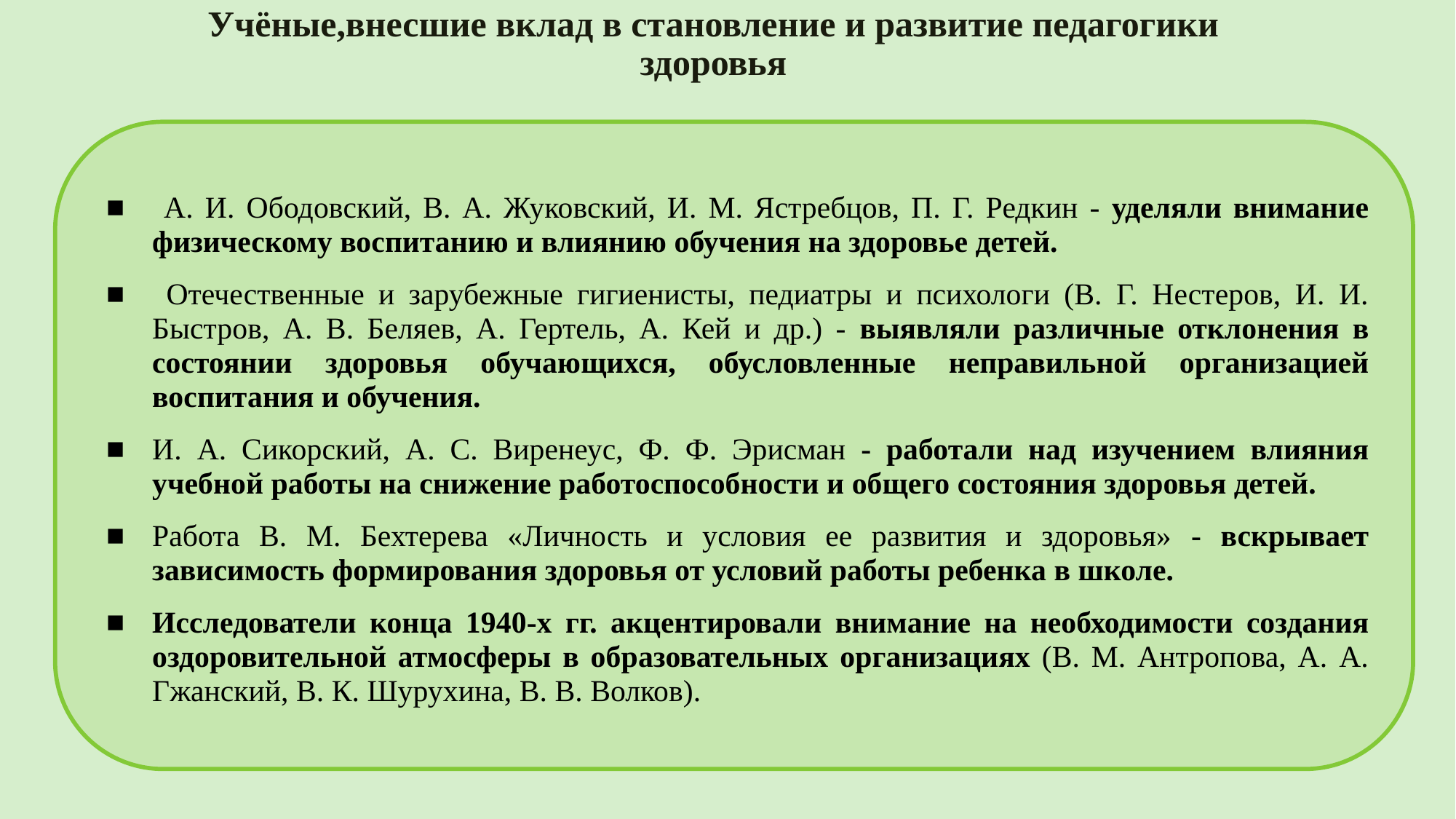

# Учёные,внесшие вклад в становление и развитие педагогики здоровья

 А. И. Ободовский, В. А. Жуковский, И. М. Ястребцов, П. Г. Редкин - уделяли внимание физическому воспитанию и влиянию обучения на здоровье детей.
 Отечественные и зарубежные гигиенисты, педиатры и психологи (В. Г. Нестеров, И. И. Быстров, А. В. Беляев, А. Гертель, А. Кей и др.) - выявляли различные отклонения в состоянии здоровья обучающихся, обусловленные неправильной организацией воспитания и обучения.
И. А. Сикорский, А. С. Виренеус, Ф. Ф. Эрисман - работали над изучением влияния учебной работы на снижение работоспособности и общего состояния здоровья детей.
Работа В. М. Бехтерева «Личность и условия ее развития и здоровья» - вскрывает зависимость формирования здоровья от условий работы ребенка в школе.
Исследователи конца 1940-х гг. акцентировали внимание на необходимости создания оздоровительной атмосферы в образовательных организациях (В. М. Антропова, А. А. Гжанский, В. К. Шурухина, В. В. Волков).